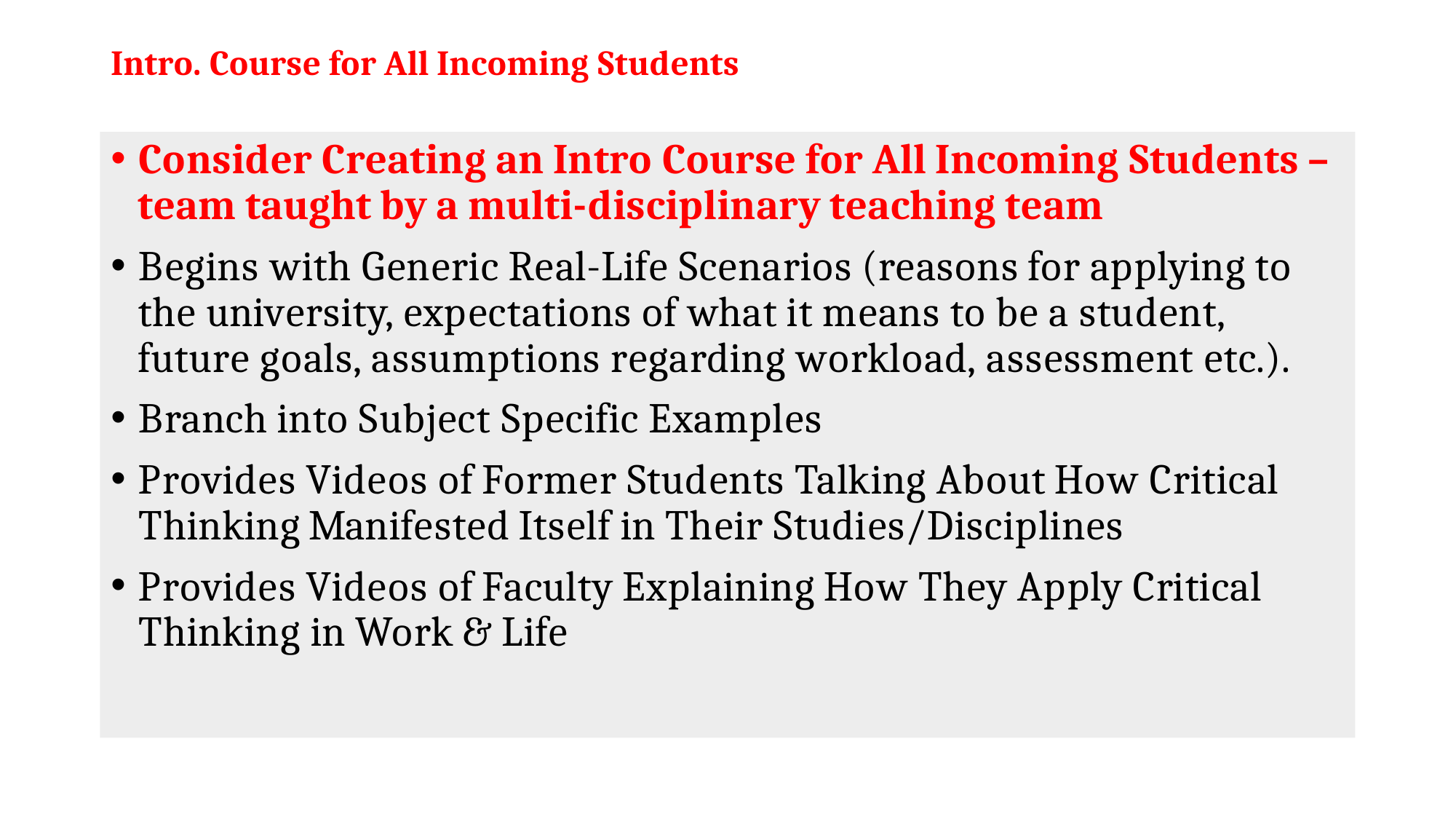

# Intro. Course for All Incoming Students
Consider Creating an Intro Course for All Incoming Students – team taught by a multi-disciplinary teaching team
Begins with Generic Real-Life Scenarios (reasons for applying to the university, expectations of what it means to be a student, future goals, assumptions regarding workload, assessment etc.).
Branch into Subject Specific Examples
Provides Videos of Former Students Talking About How Critical Thinking Manifested Itself in Their Studies/Disciplines
Provides Videos of Faculty Explaining How They Apply Critical Thinking in Work & Life